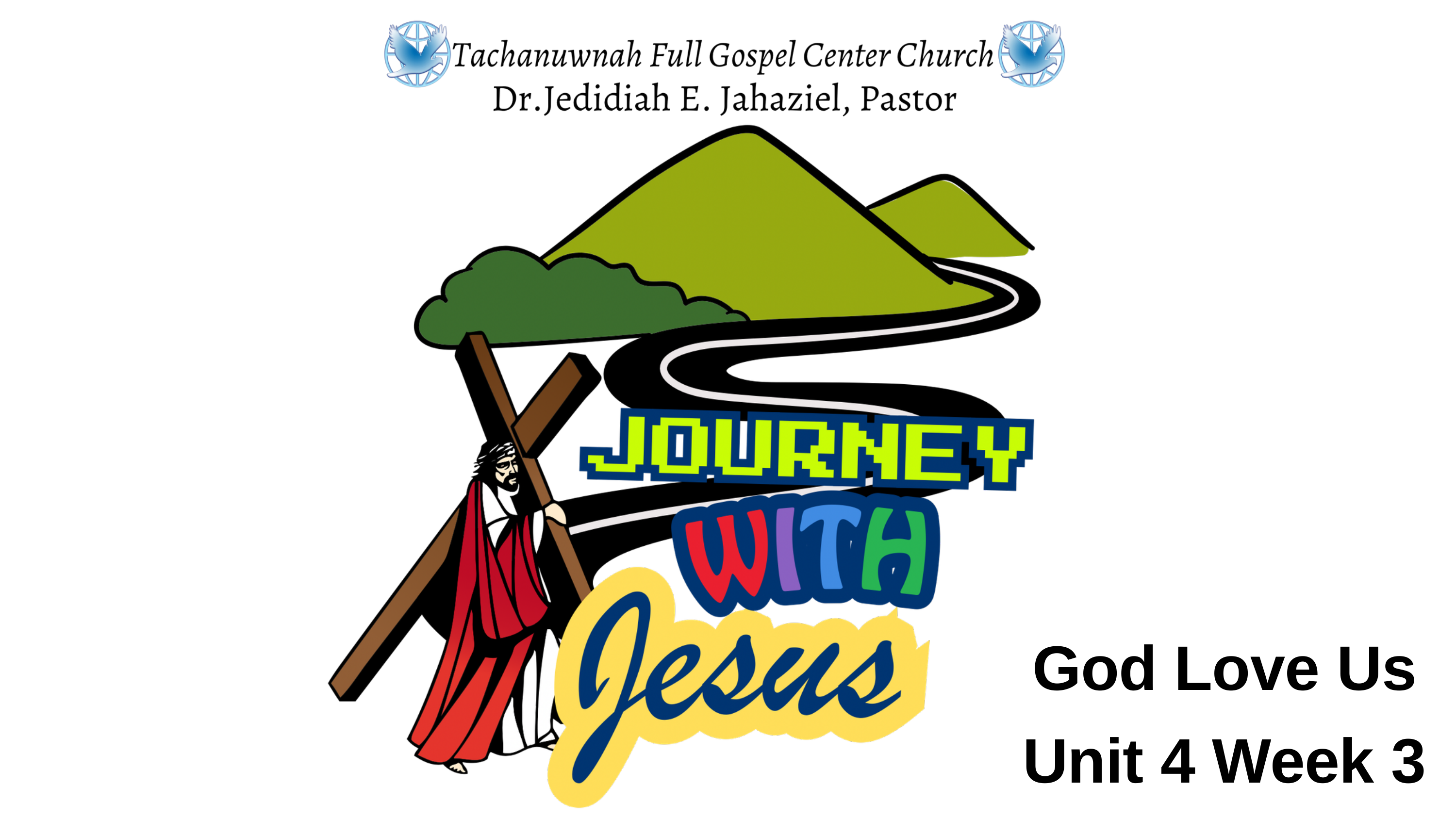

God Love Us
Unit 4 Week 3